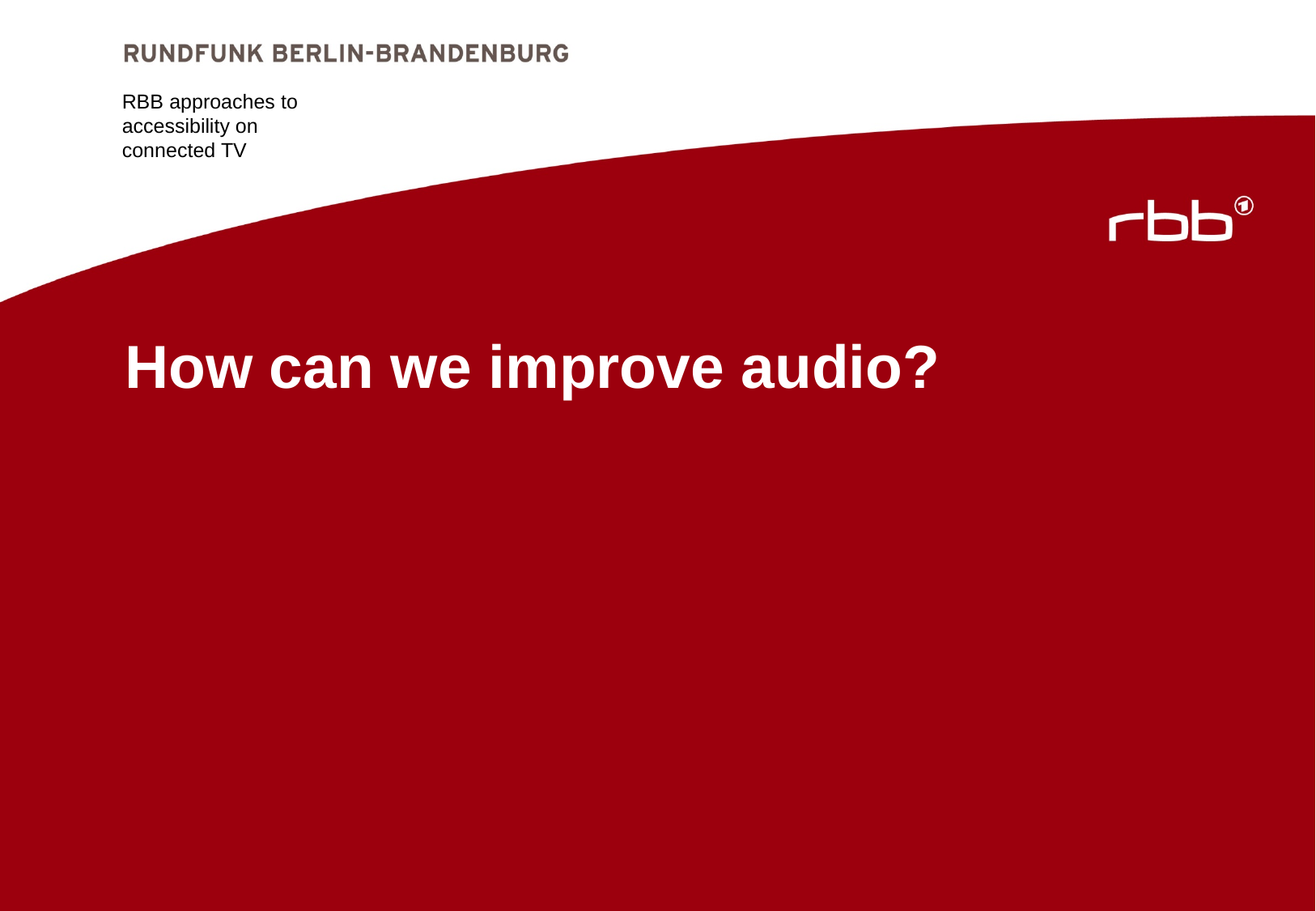

RBB approaches to accessibility on connected TV
# How can we improve audio?